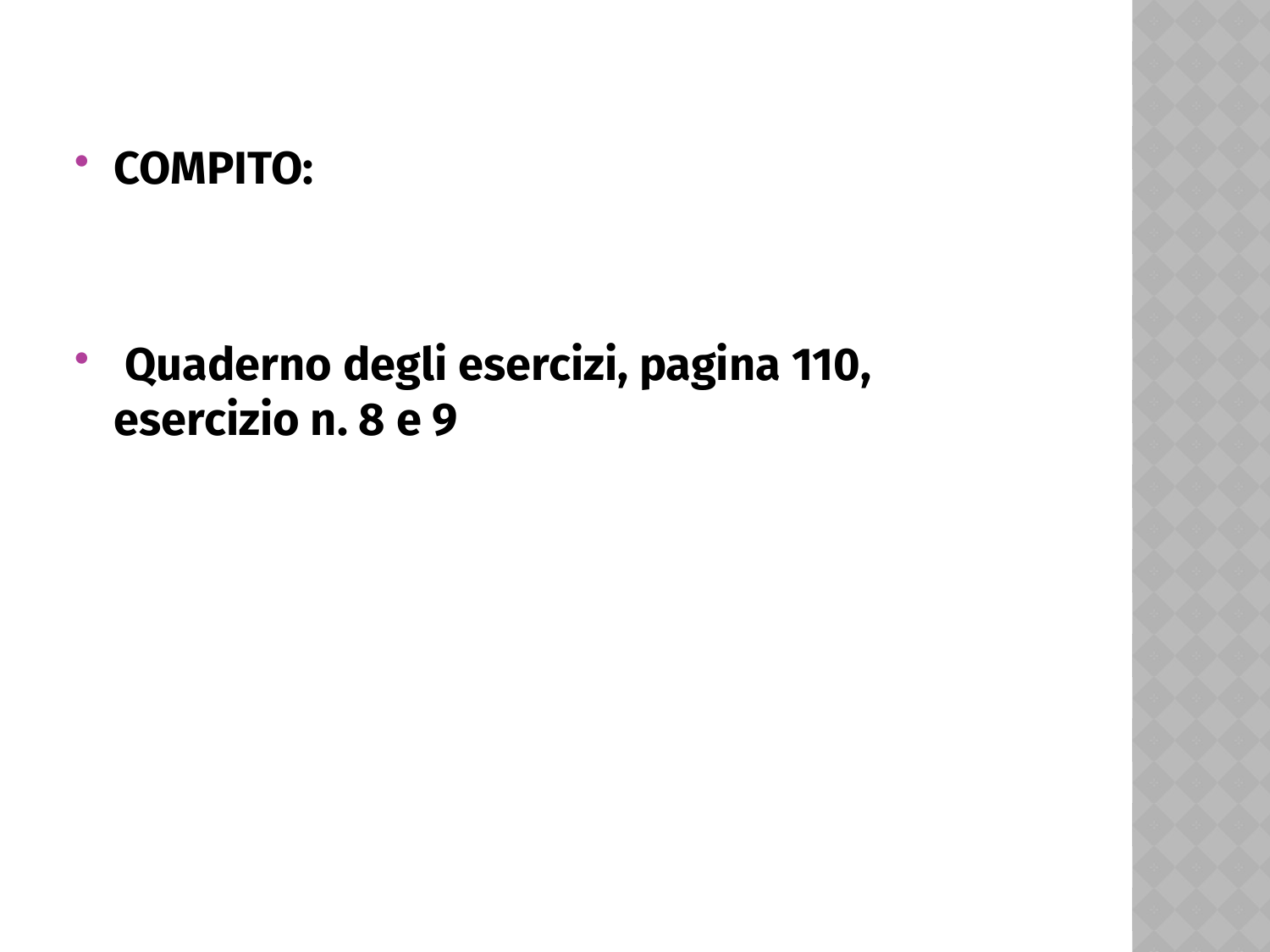

COMPITO:

 Quaderno degli esercizi, pagina 110, esercizio n. 8 e 9